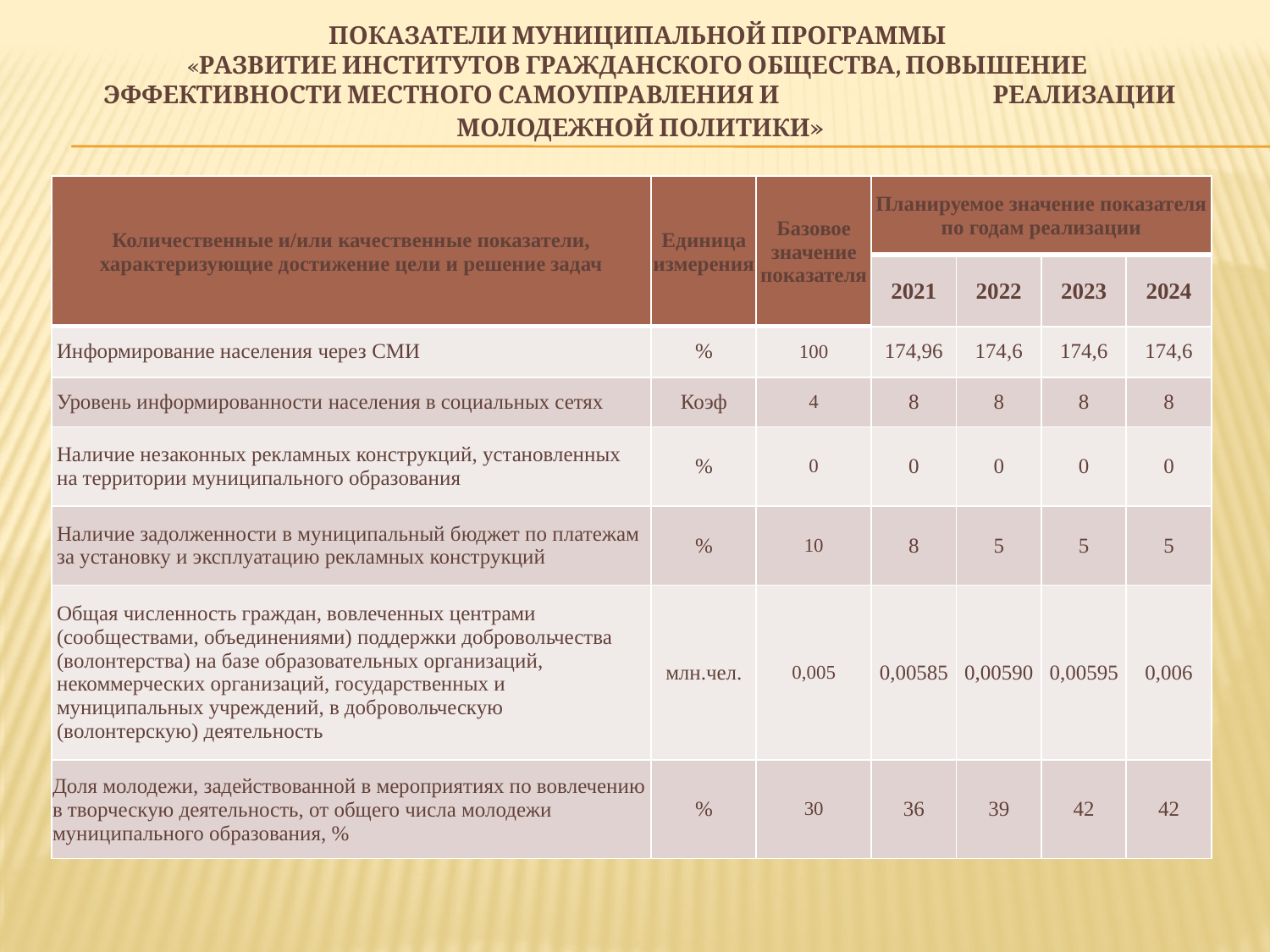

# Показатели муниципальной программы «Развитие институтов гражданского общества, повышение  эффективности местного самоуправления и                                          реализации молодежной политики»
| Количественные и/или качественные показатели, характеризующие достижение цели и решение задач | Единица измерения | Базовое значение показателя | Планируемое значение показателя по годам реализации |  |  |  |
| --- | --- | --- | --- | --- | --- | --- |
|  |  |  | 2021 | 2022 | 2023 | 2024 |
| Информирование населения через СМИ | % | 100 | 174,96 | 174,6 | 174,6 | 174,6 |
| Уровень информированности населения в социальных сетях | Коэф | 4 | 8 | 8 | 8 | 8 |
| Наличие незаконных рекламных конструкций, установленных на территории муниципального образования | % | 0 | 0 | 0 | 0 | 0 |
| Наличие задолженности в муниципальный бюджет по платежам за установку и эксплуатацию рекламных конструкций | % | 10 | 8 | 5 | 5 | 5 |
| Общая численность граждан, вовлеченных центрами (сообществами, объединениями) поддержки добровольчества (волонтерства) на базе образовательных организаций, некоммерческих организаций, государственных и муниципальных учреждений, в добровольческую (волонтерскую) деятельность | млн.чел. | 0,005 | 0,00585 | 0,00590 | 0,00595 | 0,006 |
| Доля молодежи, задействованной в мероприятиях по вовлечению в творческую деятельность, от общего числа молодежи муниципального образования, % | % | 30 | 36 | 39 | 42 | 42 |